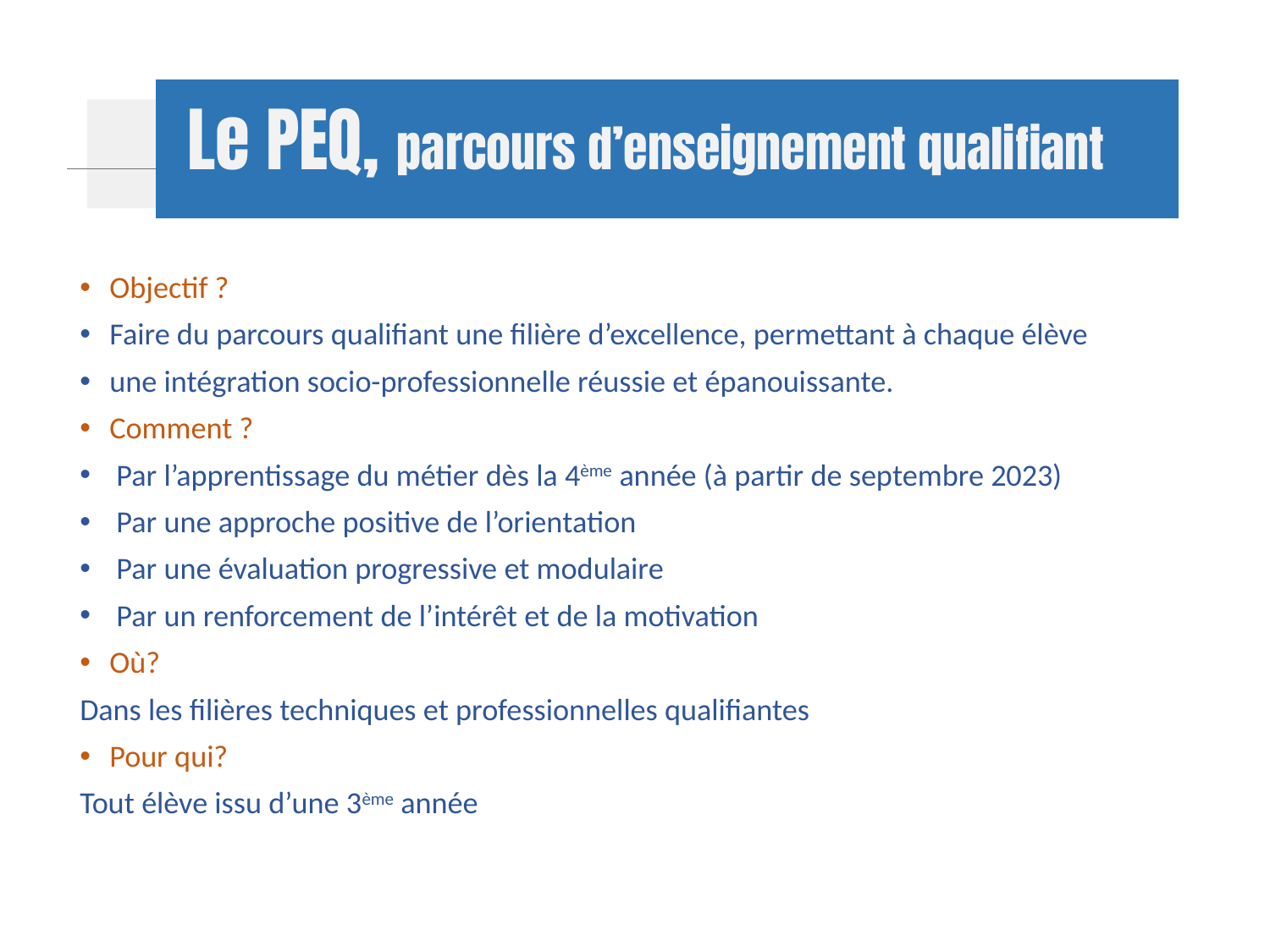

Le PEQ, parcours d’enseignement qualifiant
Objectif ?
Faire du parcours qualifiant une filière d’excellence, permettant à chaque élève
une intégration socio-professionnelle réussie et épanouissante.
Comment ?
 Par l’apprentissage du métier dès la 4ème année (à partir de septembre 2023)
 Par une approche positive de l’orientation
 Par une évaluation progressive et modulaire
 Par un renforcement de l’intérêt et de la motivation
Où?
Dans les filières techniques et professionnelles qualifiantes
Pour qui?
Tout élève issu d’une 3ème année